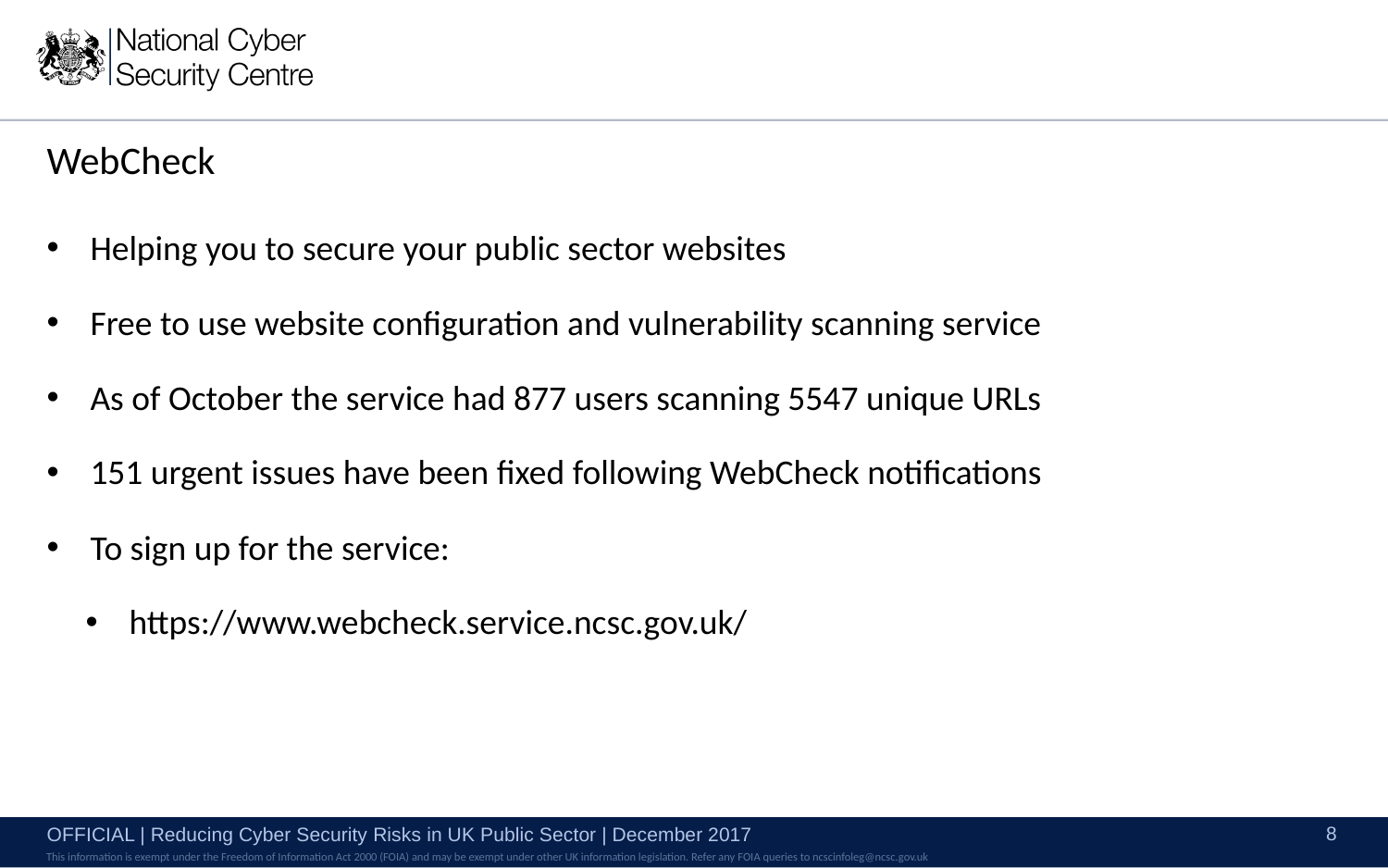

# WebCheck
Helping you to secure your public sector websites

Free to use website configuration and vulnerability scanning service

As of October the service had 877 users scanning 5547 unique URLs

151 urgent issues have been fixed following WebCheck notifications

To sign up for the service:

https://www.webcheck.service.ncsc.gov.uk/
8
OFFICIAL | Reducing Cyber Security Risks in UK Public Sector | December 2017